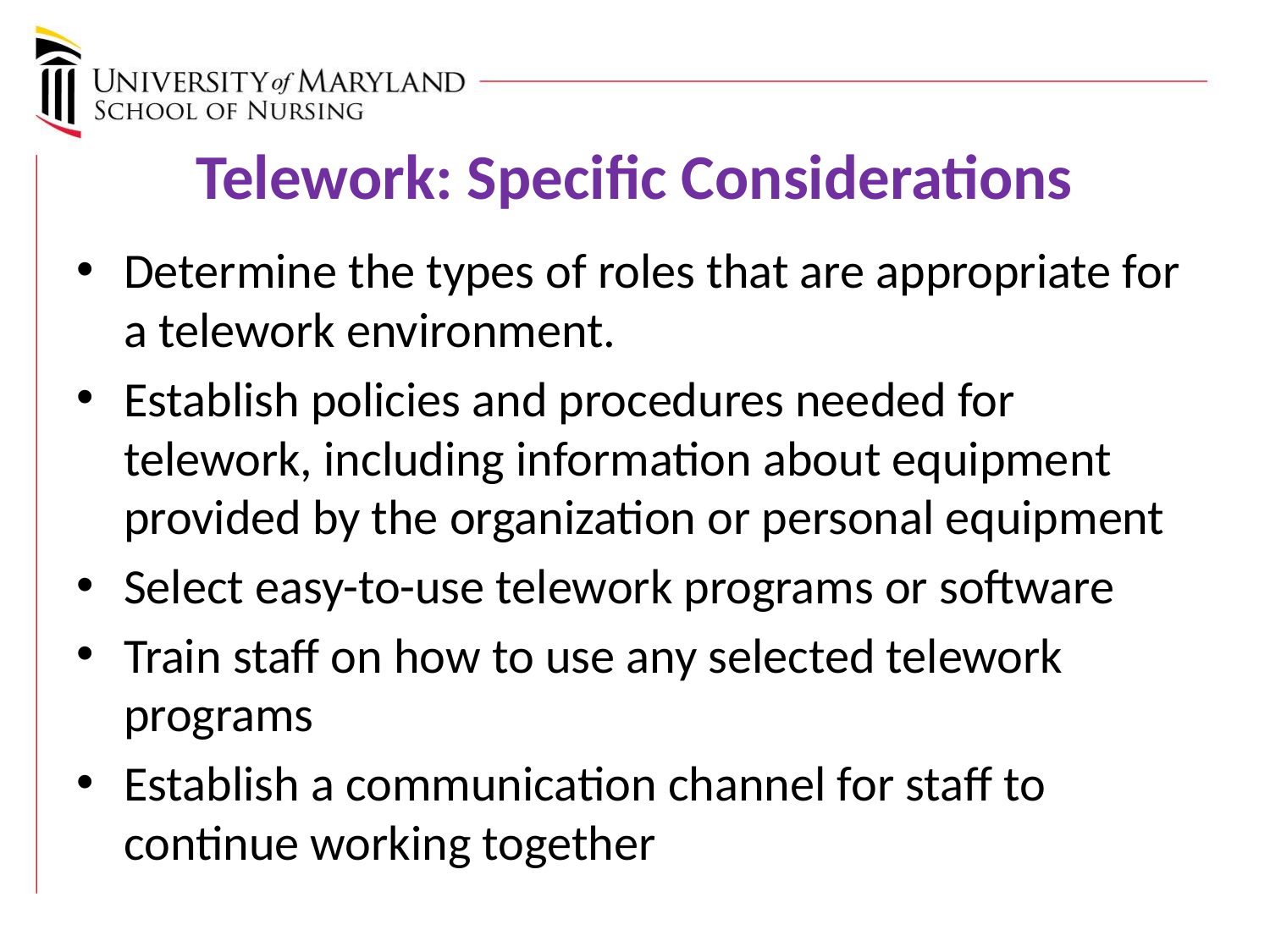

# Telework: Specific Considerations
Determine the types of roles that are appropriate for a telework environment.
Establish policies and procedures needed for telework, including information about equipment provided by the organization or personal equipment
Select easy-to-use telework programs or software
Train staff on how to use any selected telework programs
Establish a communication channel for staff to continue working together